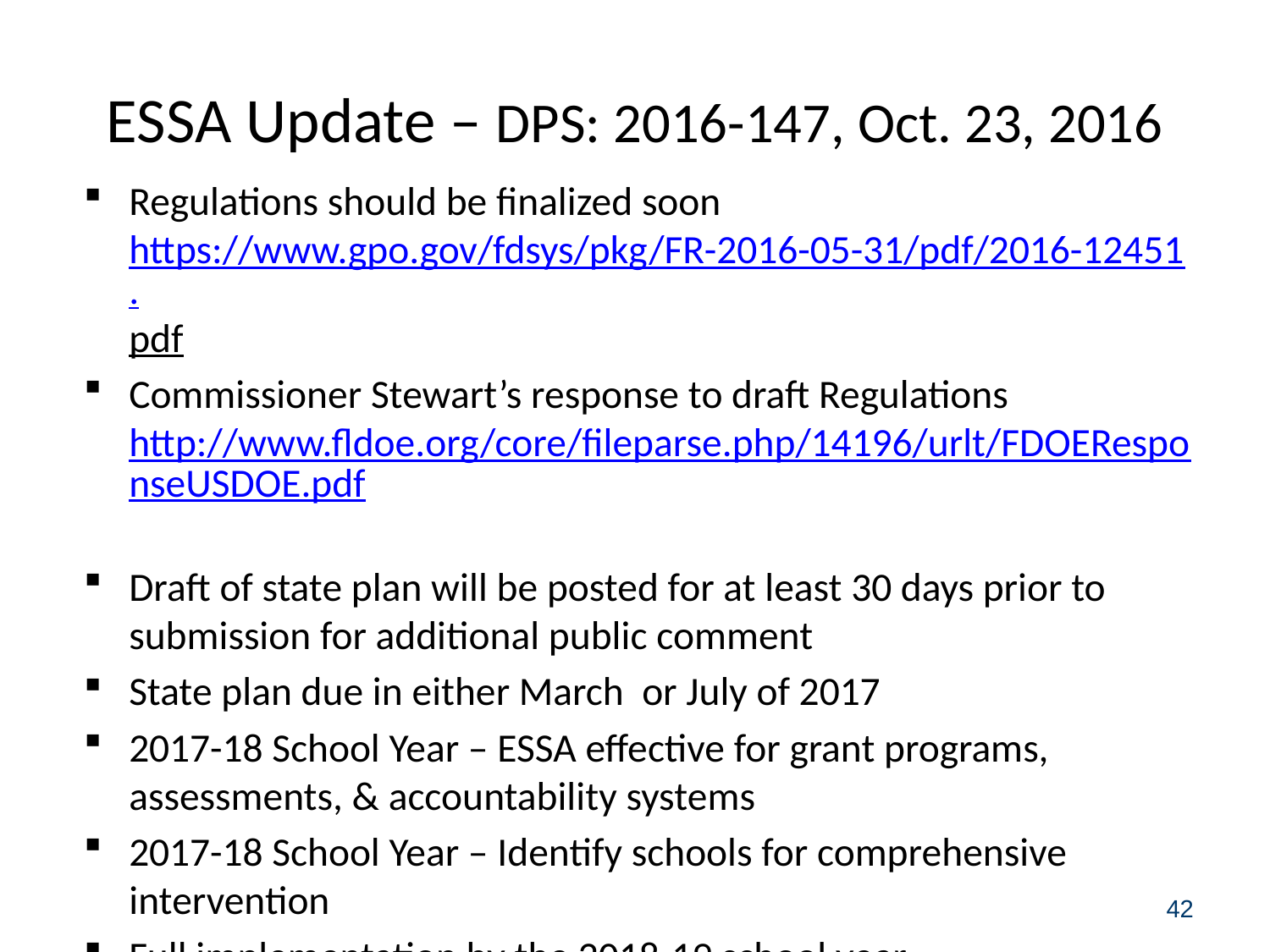

# ESSA Update – DPS: 2016-147, Oct. 23, 2016
Regulations should be finalized soon https://www.gpo.gov/fdsys/pkg/FR-2016-05-31/pdf/2016-12451.pdf
Commissioner Stewart’s response to draft Regulations http://www.fldoe.org/core/fileparse.php/14196/urlt/FDOEResponseUSDOE.pdf
Draft of state plan will be posted for at least 30 days prior to submission for additional public comment
State plan due in either March  or July of 2017
2017-18 School Year – ESSA effective for grant programs, assessments, & accountability systems
2017-18 School Year – Identify schools for comprehensive intervention
Full implementation by the 2018-19 school year

42